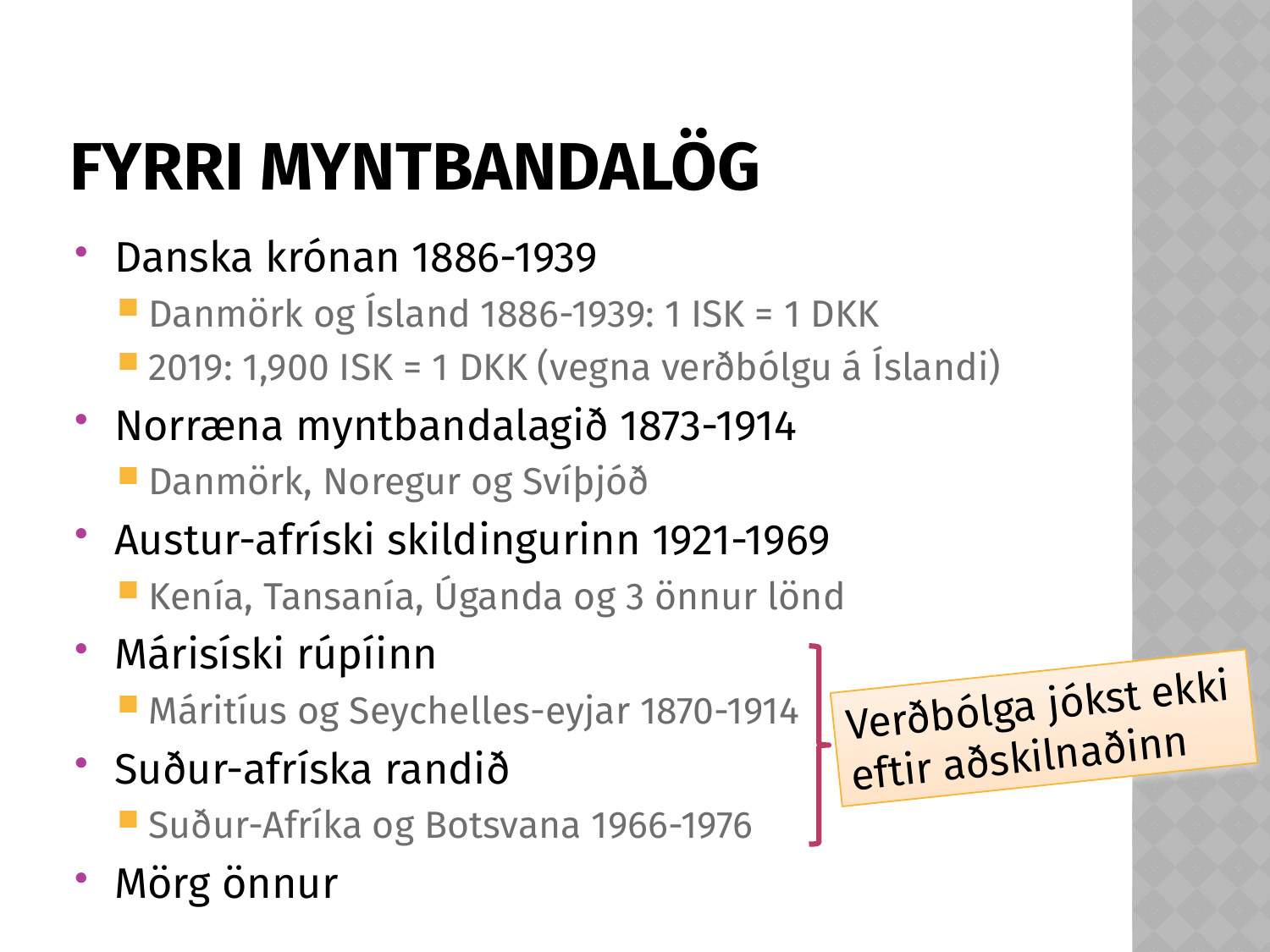

# Fyrri myntbandalög
Danska krónan 1886-1939
Danmörk og Ísland 1886-1939: 1 ISK = 1 DKK
2019: 1,900 ISK = 1 DKK (vegna verðbólgu á Íslandi)
Norræna myntbandalagið 1873-1914
Danmörk, Noregur og Svíþjóð
Austur-afríski skildingurinn 1921-1969
Kenía, Tansanía, Úganda og 3 önnur lönd
Márisíski rúpíinn
Máritíus og Seychelles-eyjar 1870-1914
Suður-afríska randið
Suður-Afríka og Botsvana 1966-1976
Mörg önnur

Verðbólga jókst ekki eftir aðskilnaðinn